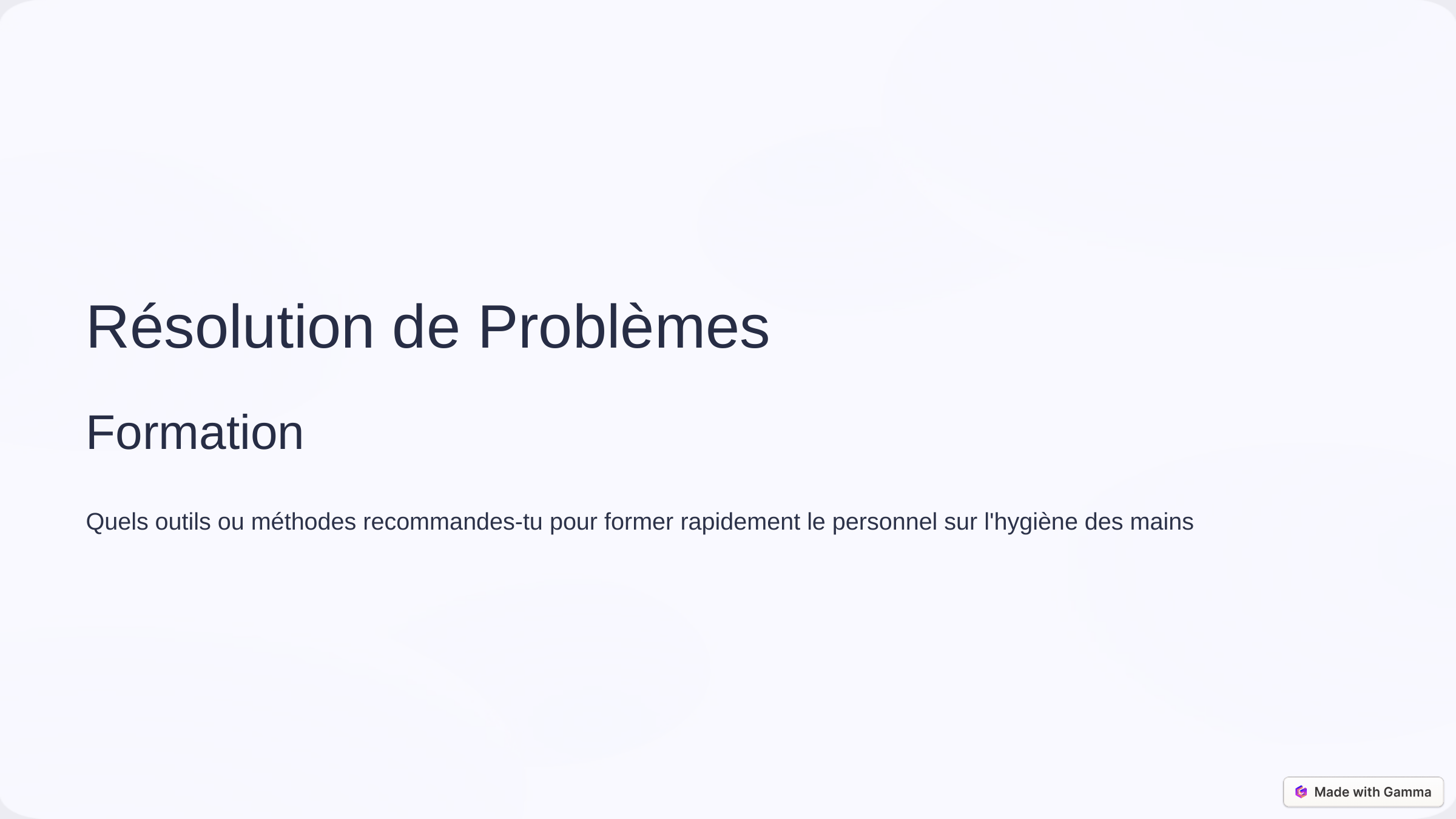

Résolution de Problèmes
Formation
Quels outils ou méthodes recommandes-tu pour former rapidement le personnel sur l'hygiène des mains